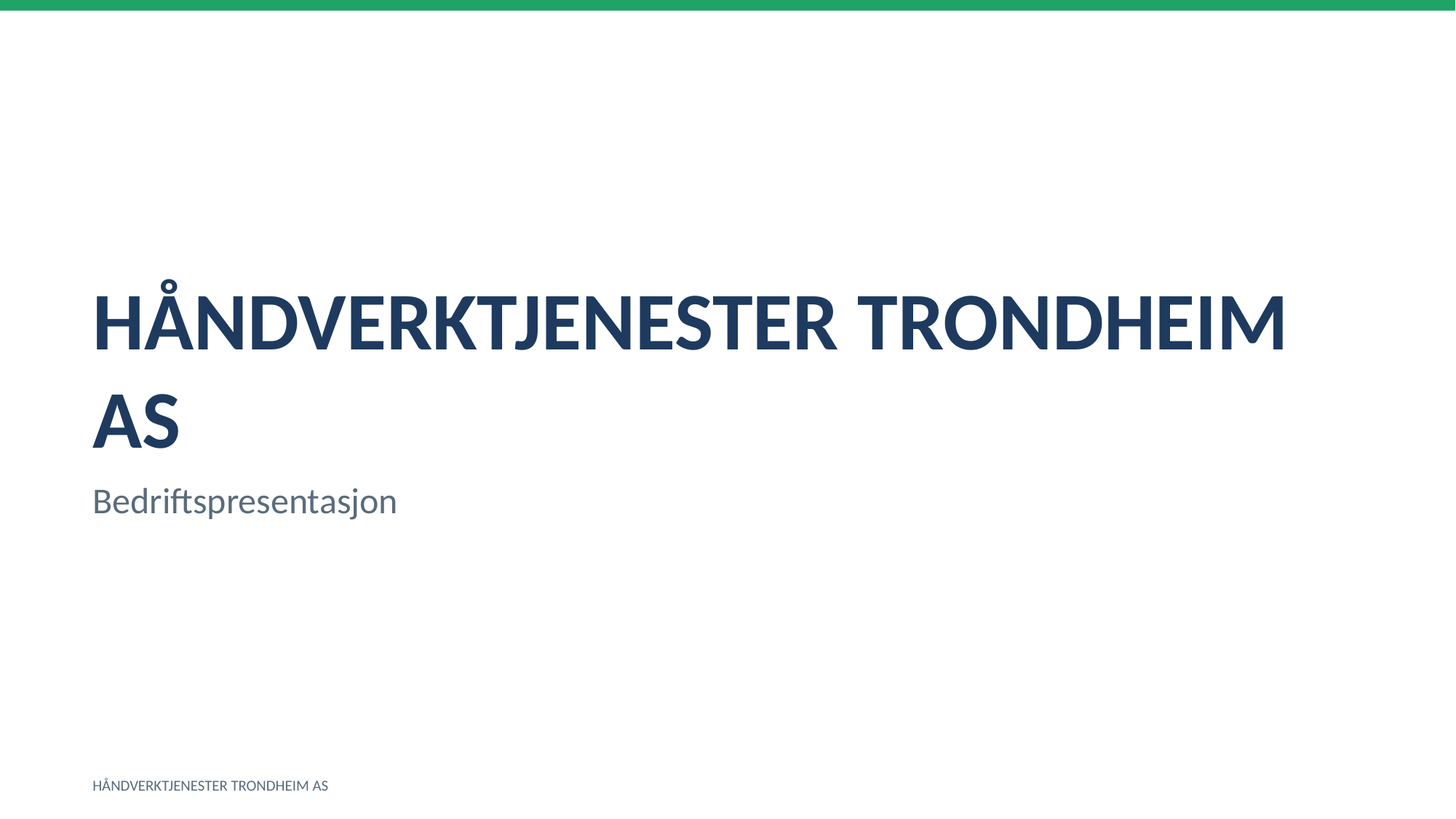

HÅNDVERKTJENESTER TRONDHEIM AS
Bedriftspresentasjon
HÅNDVERKTJENESTER TRONDHEIM AS